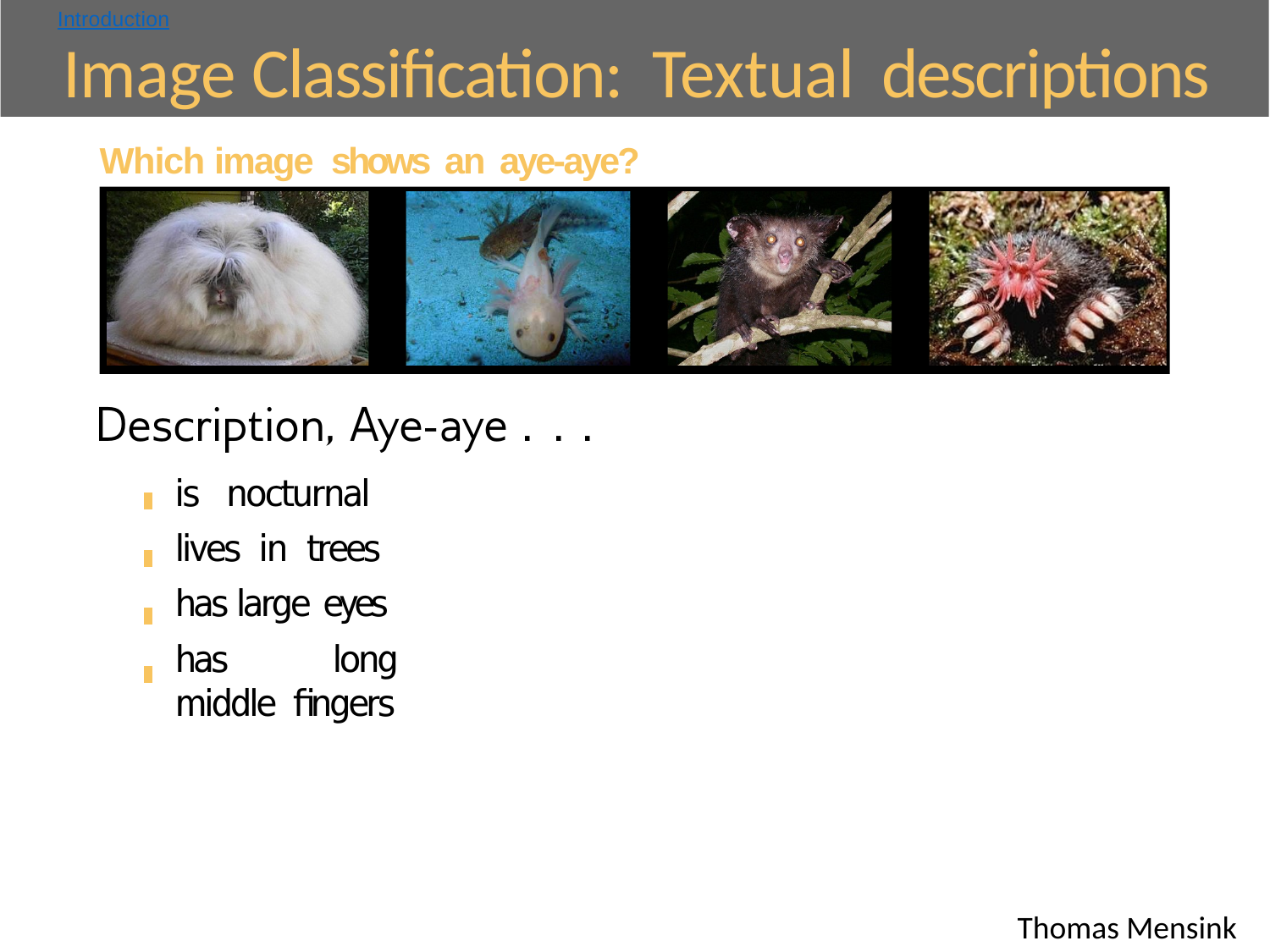

Introduction
# Image Classification:  Textual descriptions
Which image  shows  an aye-aye?

Description, Aye-aye . . .
is nocturnal  lives in trees  has large eyes
has long middle fingers

Lampert, Nickisch, Harmeling, CVPR 2009
Thomas Mensink